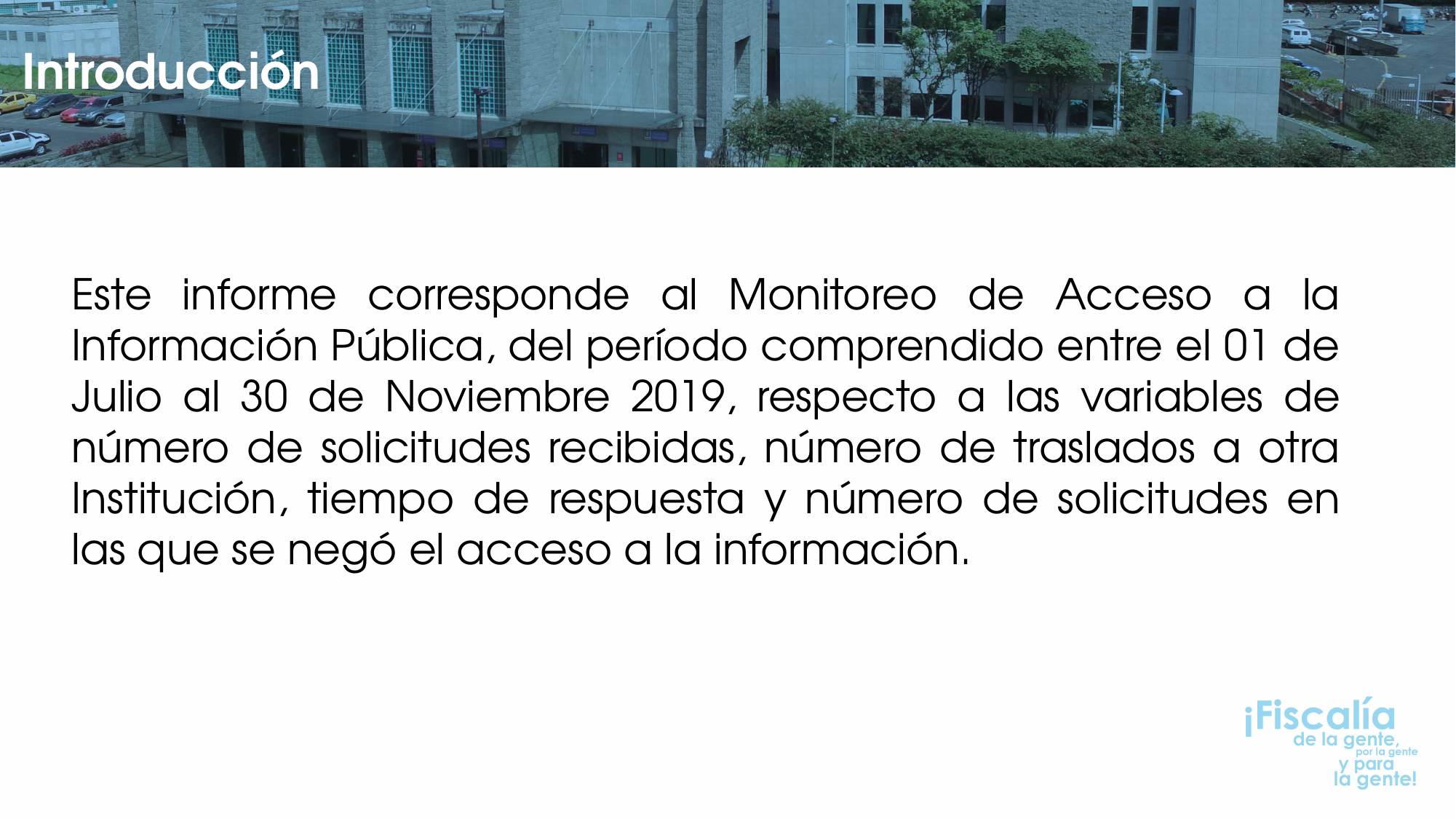

Introducción

Este informe corresponde al Monitoreo de Acceso a la Información Pública, del período comprendido entre el 01 de Julio al 30 de Noviembre 2019, respecto a las variables de número de solicitudes recibidas, número de traslados a otra Institución, tiempo de respuesta y número de solicitudes en las que se negó el acceso a la información.